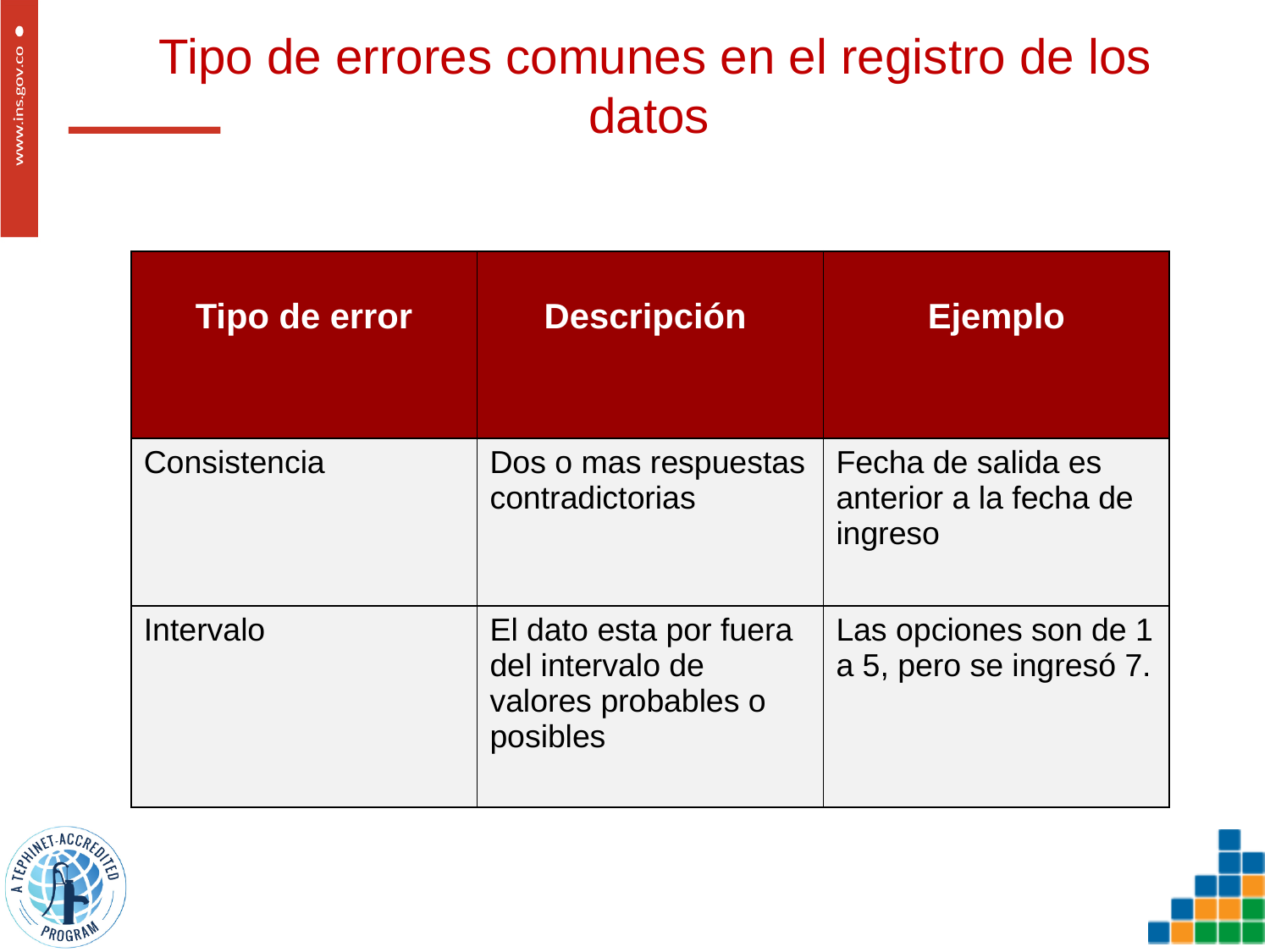

Tipo de errores comunes en el registro de los datos
CÓMO?
| Tipo de error | Descripción | Ejemplo |
| --- | --- | --- |
| Consistencia | Dos o mas respuestas contradictorias | Fecha de salida es anterior a la fecha de ingreso |
| Intervalo | El dato esta por fuera del intervalo de valores probables o posibles | Las opciones son de 1 a 5, pero se ingresó 7. |